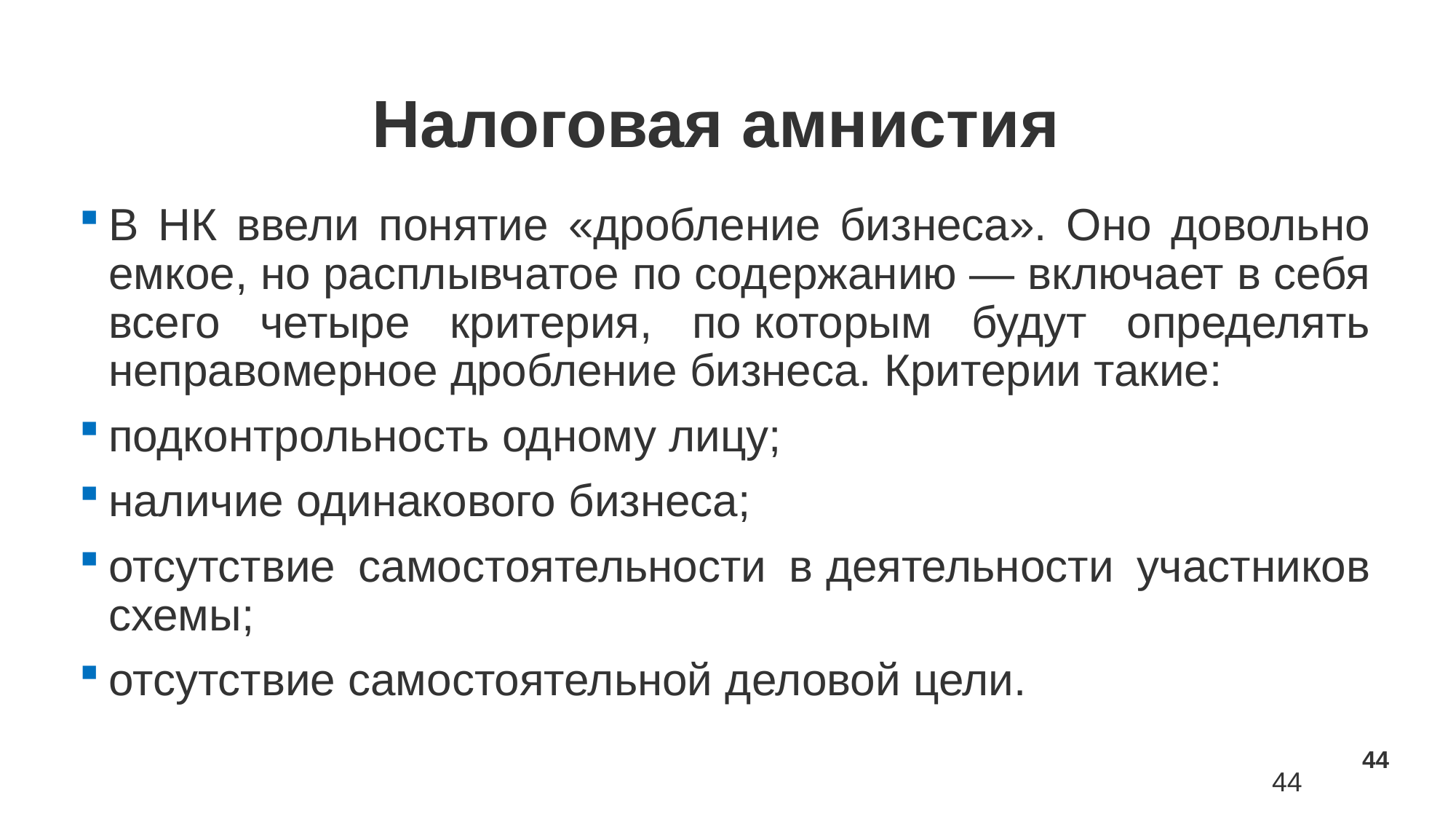

# Налоговая амнистия
В НК ввели понятие «дробление бизнеса». Оно довольно емкое, но расплывчатое по содержанию — включает в себя всего четыре критерия, по которым будут определять неправомерное дробление бизнеса. Критерии такие:
подконтрольность одному лицу;
наличие одинакового бизнеса;
отсутствие самостоятельности в деятельности участников схемы;
отсутствие самостоятельной деловой цели.

44